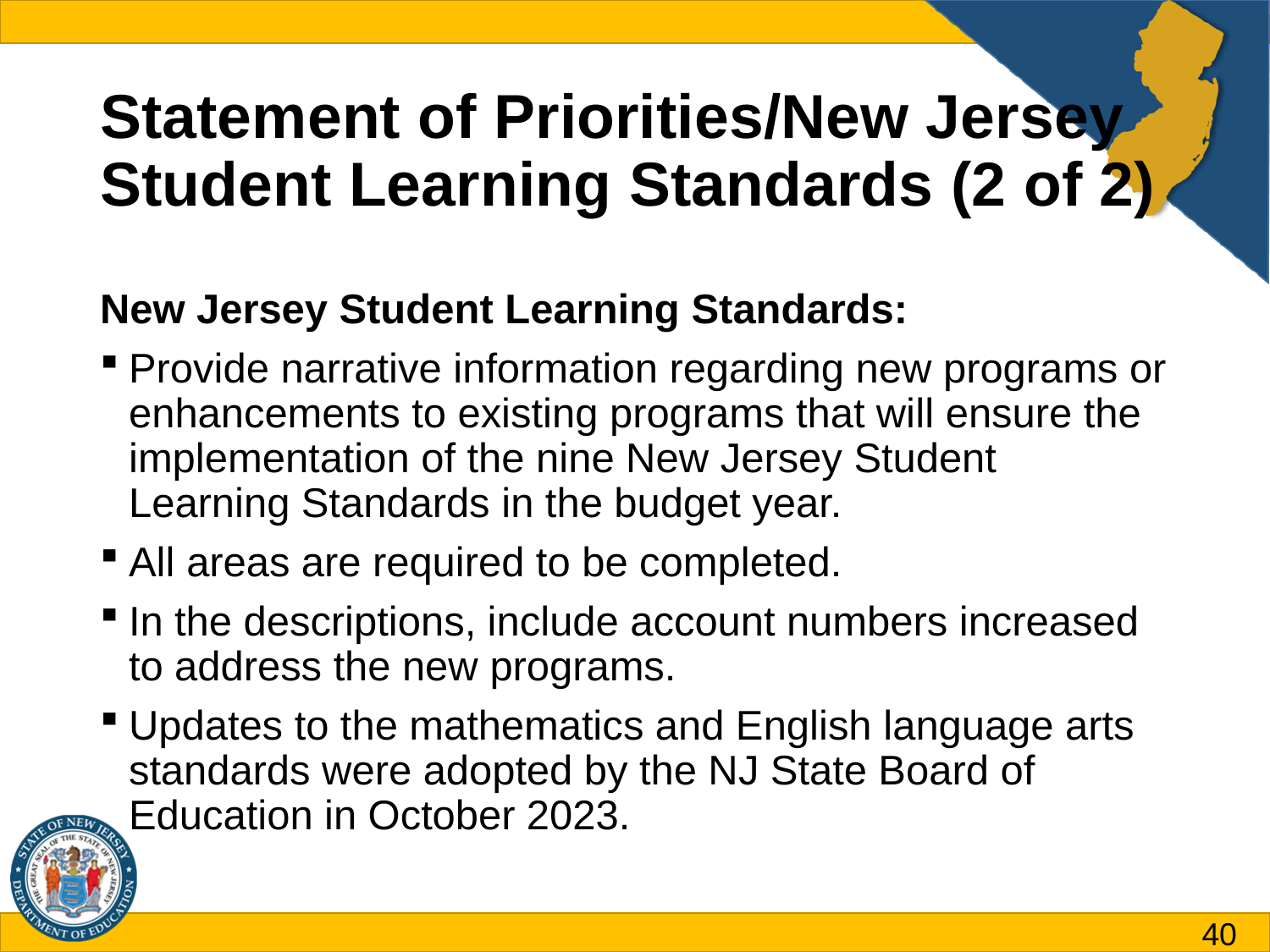

# Statement of Priorities/New Jersey Student Learning Standards (2 of 2)
New Jersey Student Learning Standards:
Provide narrative information regarding new programs or enhancements to existing programs that will ensure the implementation of the nine New Jersey Student Learning Standards in the budget year.
All areas are required to be completed.
In the descriptions, include account numbers increased to address the new programs.
Updates to the mathematics and English language arts standards were adopted by the NJ State Board of Education in October 2023.
40